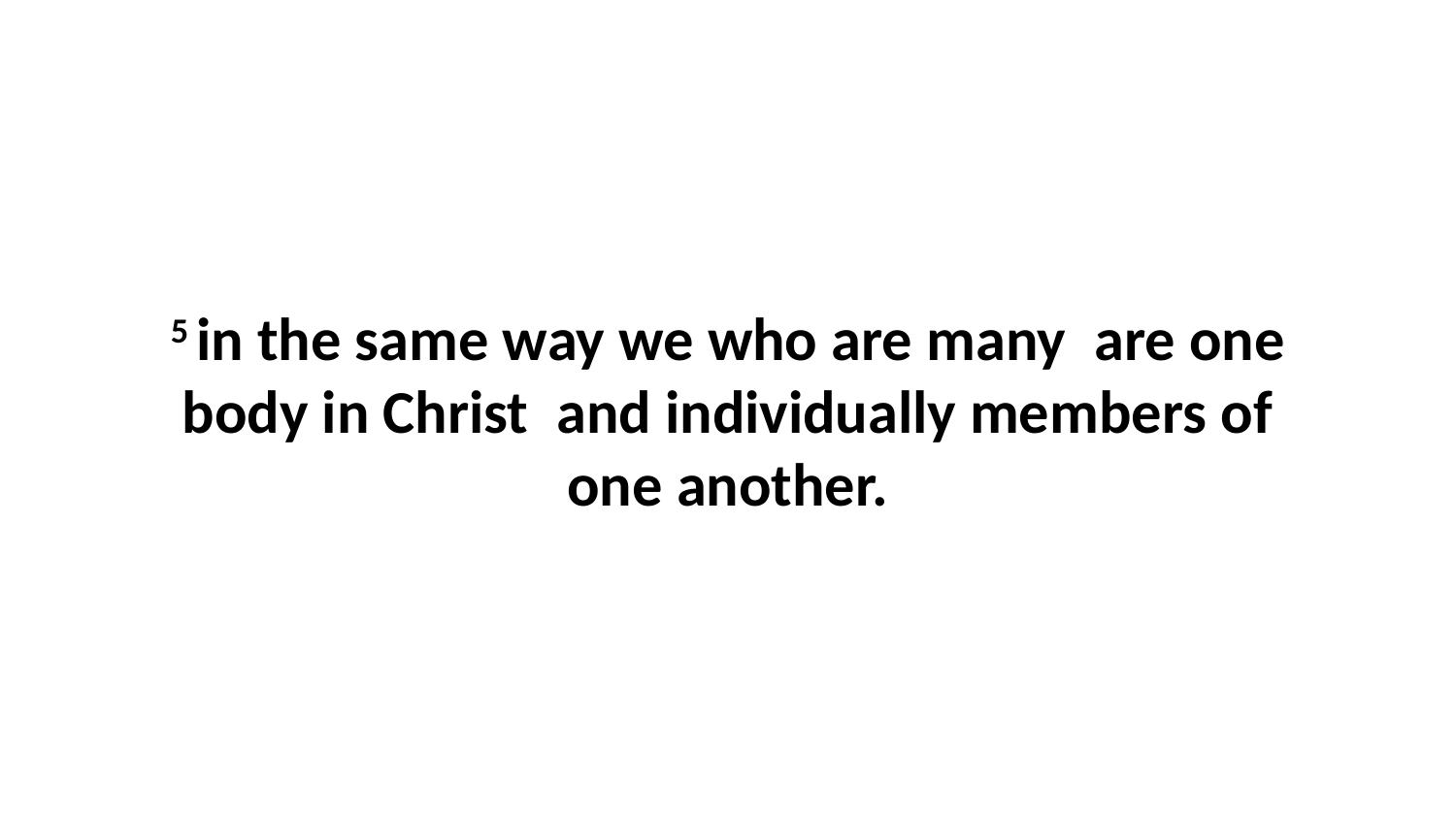

5 in the same way we who are many  are one body in Christ  and individually members of one another.